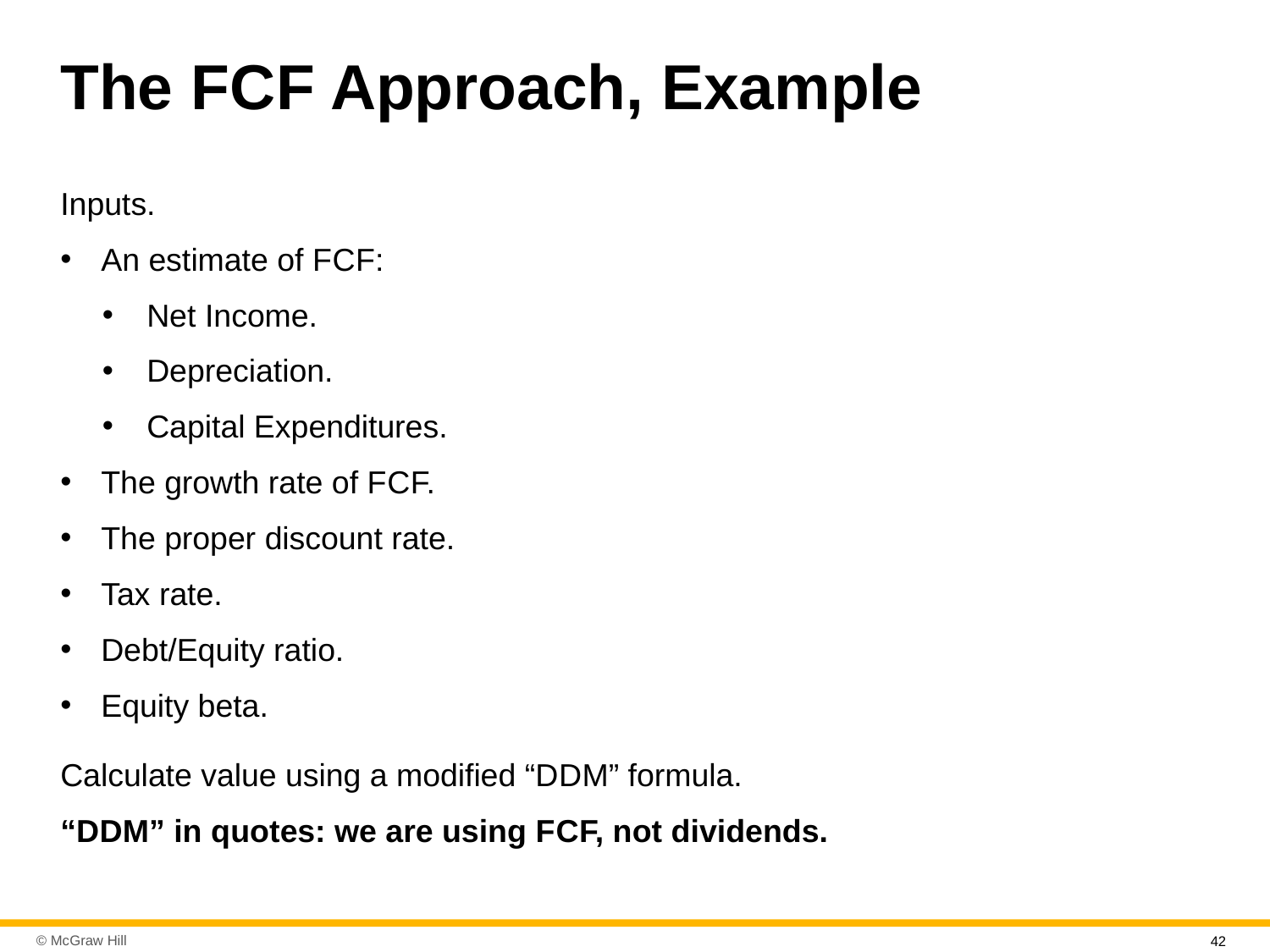

# The F C F Approach, Example
Inputs.
An estimate of F C F:
Net Income.
Depreciation.
Capital Expenditures.
The growth rate of F C F.
The proper discount rate.
Tax rate.
Debt/Equity ratio.
Equity beta.
Calculate value using a modified “D D M” formula.
“D D M” in quotes: we are using F C F, not dividends.
42